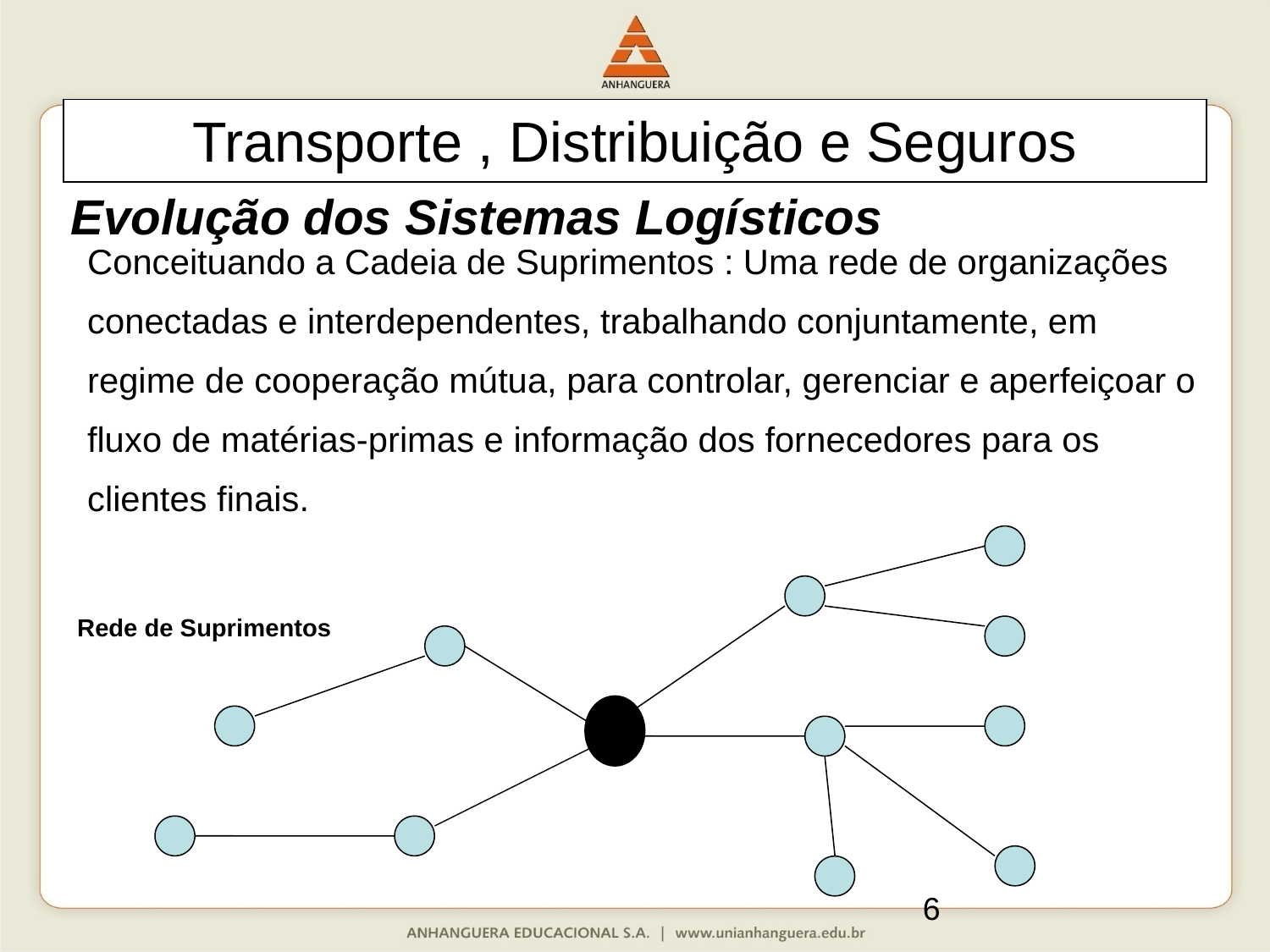

Transporte , Distribuição e Seguros
Evolução dos Sistemas Logísticos
Conceituando a Cadeia de Suprimentos : Uma rede de organizações conectadas e interdependentes, trabalhando conjuntamente, em regime de cooperação mútua, para controlar, gerenciar e aperfeiçoar o fluxo de matérias-primas e informação dos fornecedores para os clientes finais.

Rede de Suprimentos
6